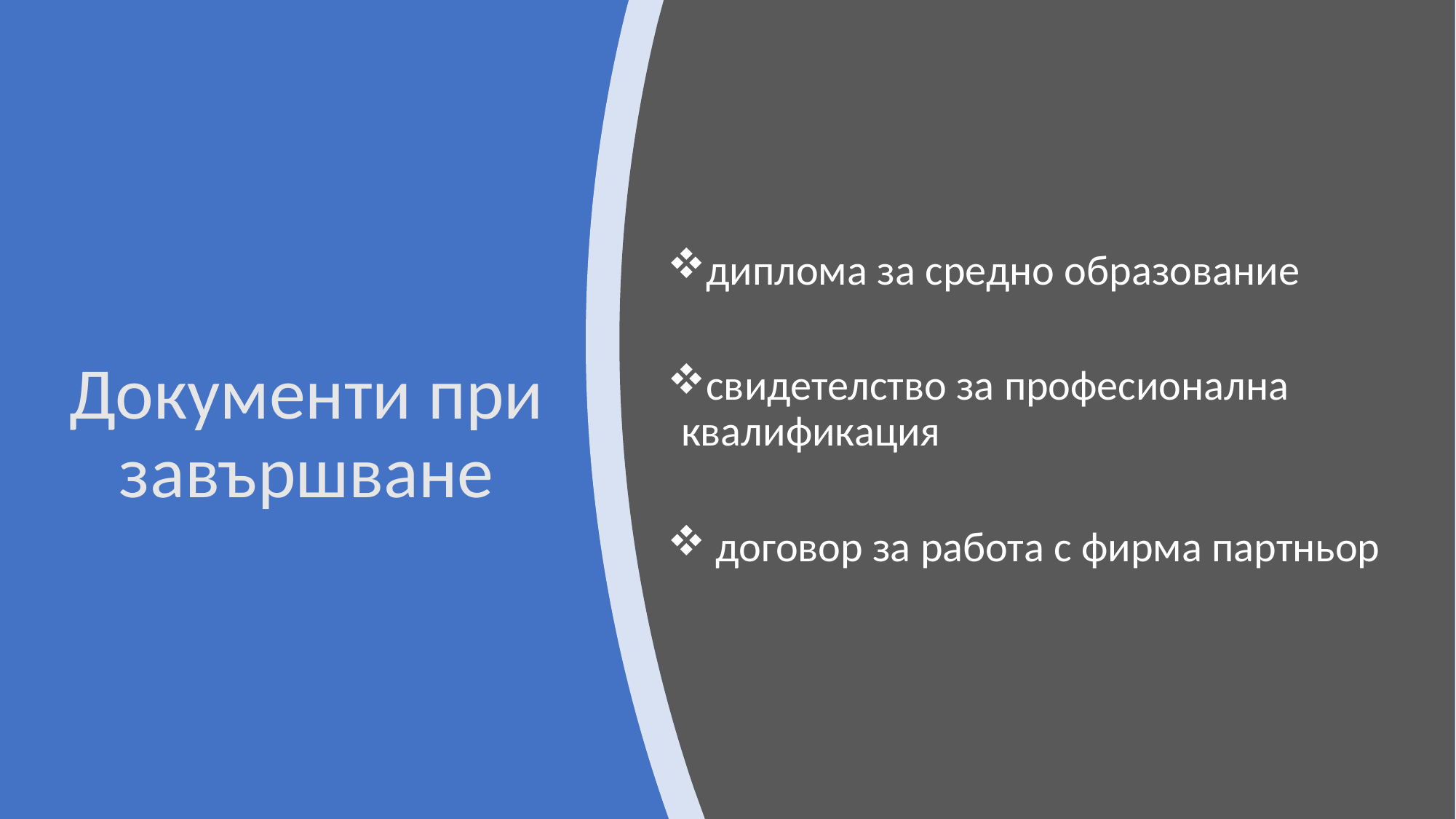

диплома за средно образование

свидетелство за професионална квалификация

 договор за работа с фирма партньор
# Документи при завършване